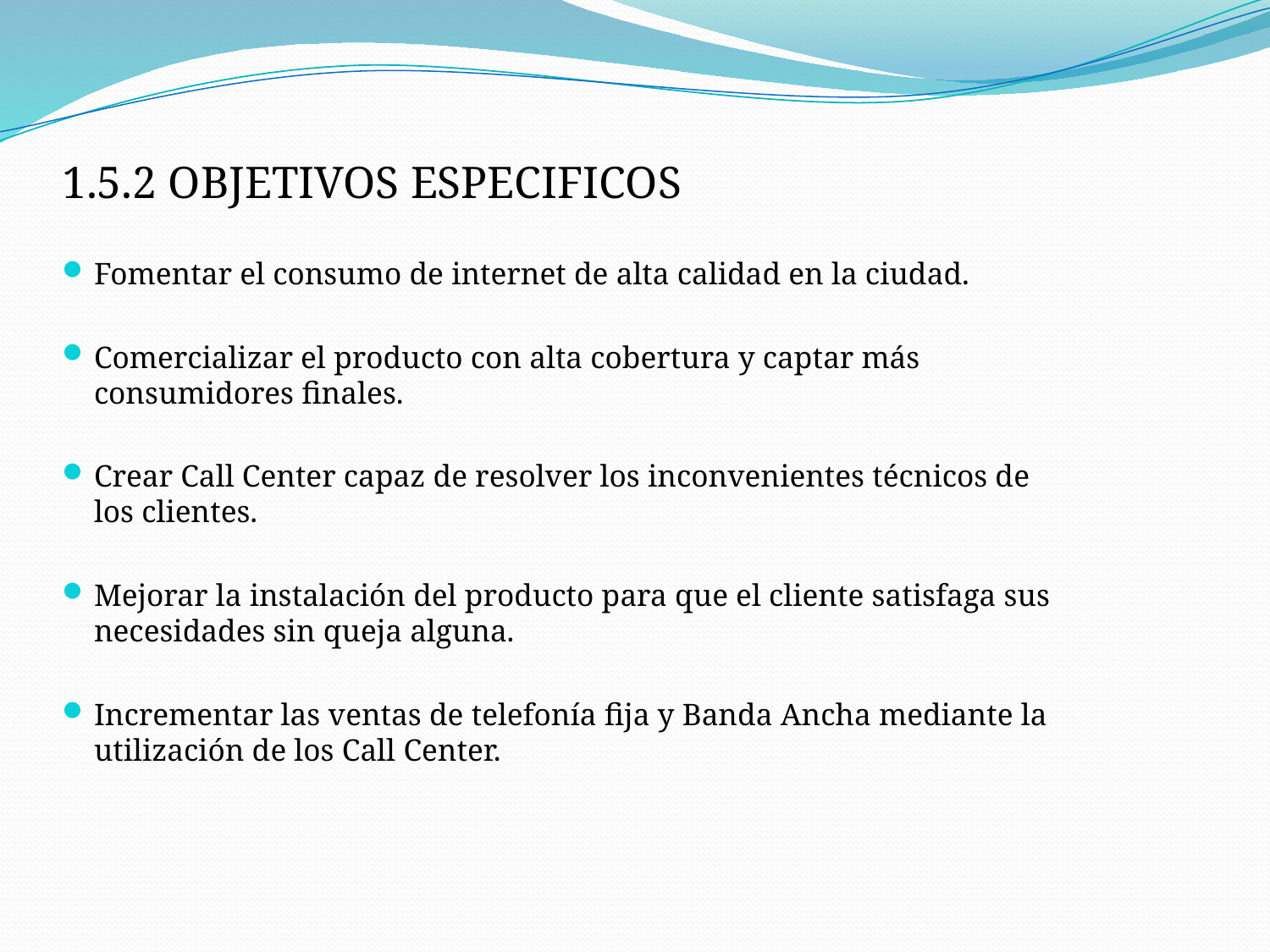

1.5.2 OBJETIVOS ESPECIFICOS

Fomentar el consumo de internet de alta calidad en la ciudad.

Comercializar el producto con alta cobertura y captar más consumidores finales.

Crear Call Center capaz de resolver los inconvenientes técnicos de los clientes.

Mejorar la instalación del producto para que el cliente satisfaga sus necesidades sin queja alguna.

Incrementar las ventas de telefonía fija y Banda Ancha mediante la utilización de los Call Center.